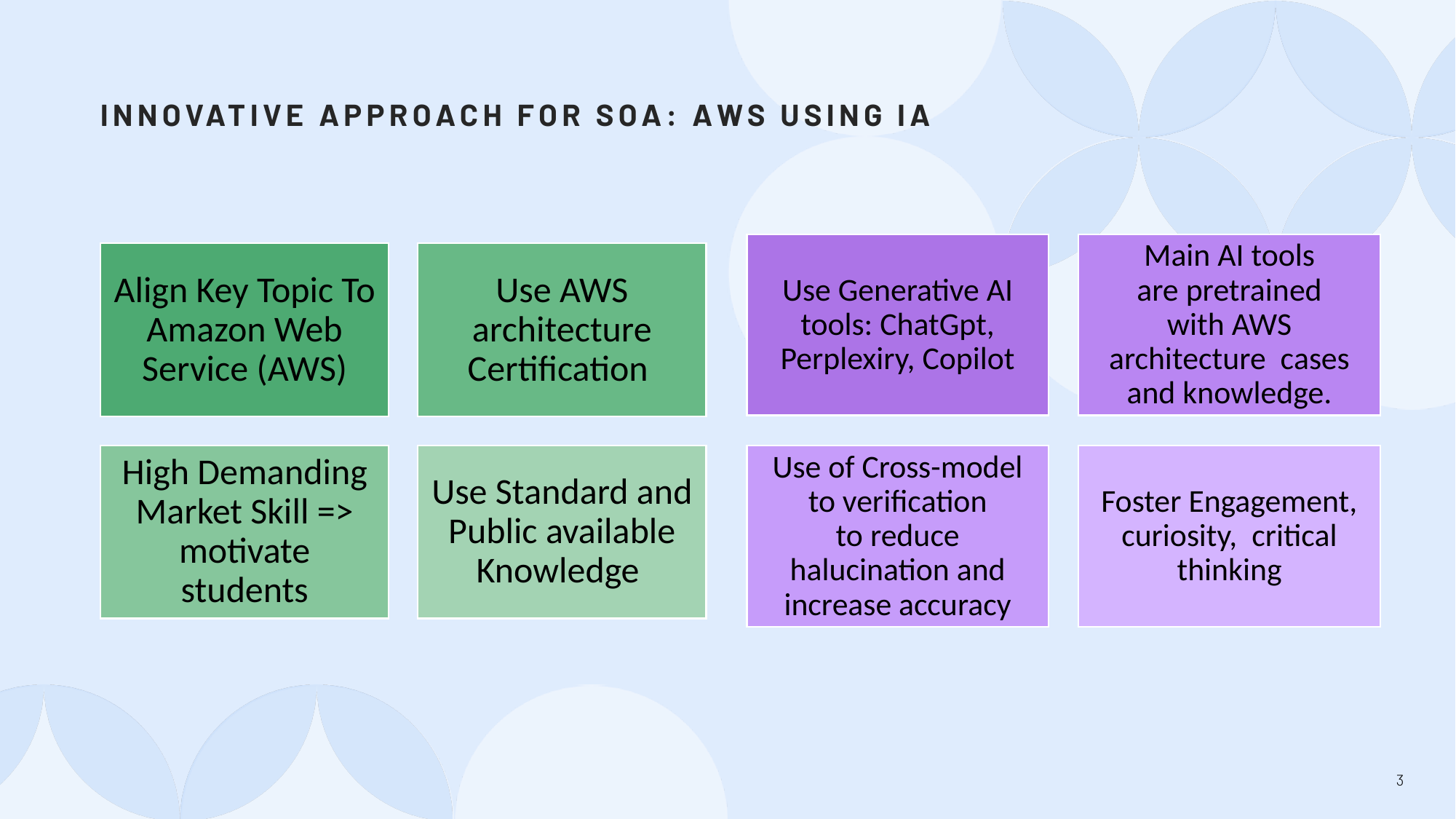

# Innovative approach for soa: aws USING ia
Use Generative AI tools: ChatGpt, Perplexiry, Copilot
Main AI tools are pretrained with AWS architecture  cases and knowledge.
Use of Cross-model to verification to reduce halucination and increase accuracy
Foster Engagement, curiosity,  critical thinking
Align Key Topic To Amazon Web Service (AWS)
Use AWS architecture Certification
High Demanding Market Skill => motivate students
Use Standard and Public available Knowledge
3